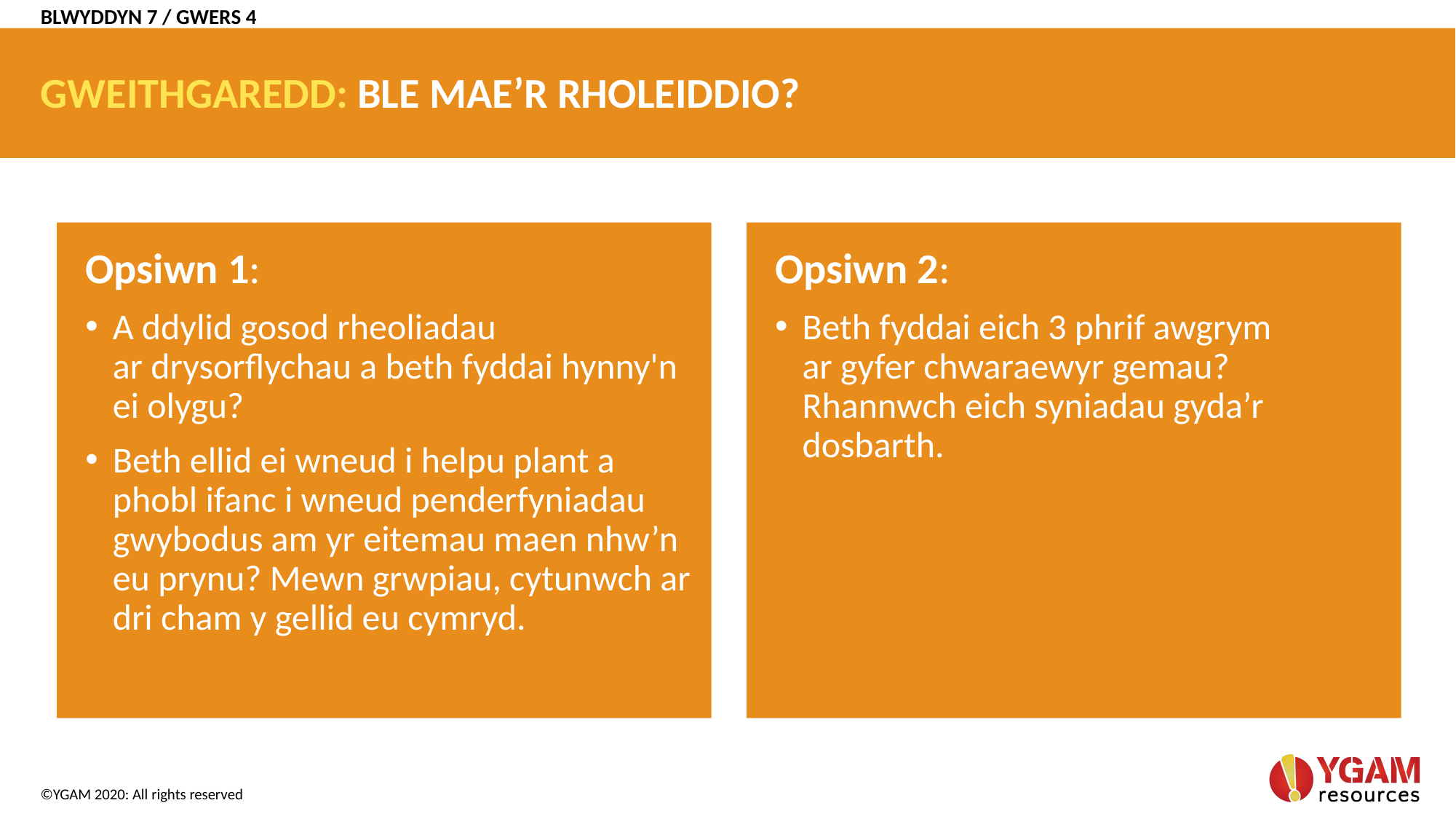

BLWYDDYN 7 / GWERS 4
# GWEITHGAREDD: BLE MAE’R RHOLEIDDIO?

Opsiwn 1:
A ddylid gosod rheoliadau
ar drysorflychau a beth fyddai hynny'n ei olygu?
Beth ellid ei wneud i helpu plant a phobl ifanc i wneud penderfyniadau gwybodus am yr eitemau maen nhw’n eu prynu? Mewn grwpiau, cytunwch ar dri cham y gellid eu cymryd.
Opsiwn 2:
Beth fyddai eich 3 phrif awgrym
ar gyfer chwaraewyr gemau? Rhannwch eich syniadau gyda’r dosbarth.